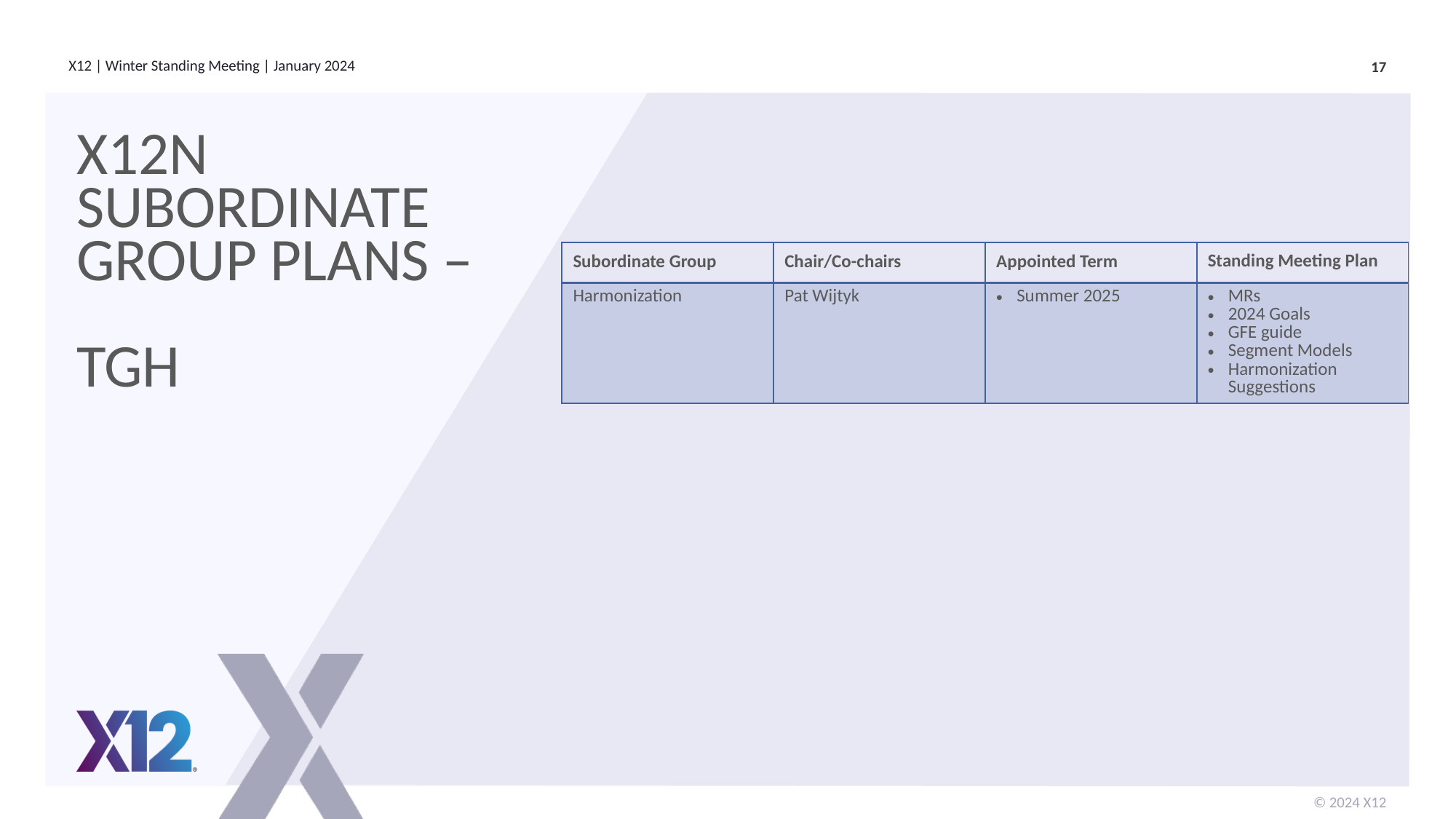

# X12N Subordinate Group Plans – TGH
| Subordinate Group | Chair/Co-chairs | Appointed Term | Standing Meeting Plan |
| --- | --- | --- | --- |
| Harmonization | Pat Wijtyk | Summer 2025 | MRs 2024 Goals GFE guide Segment Models Harmonization Suggestions |